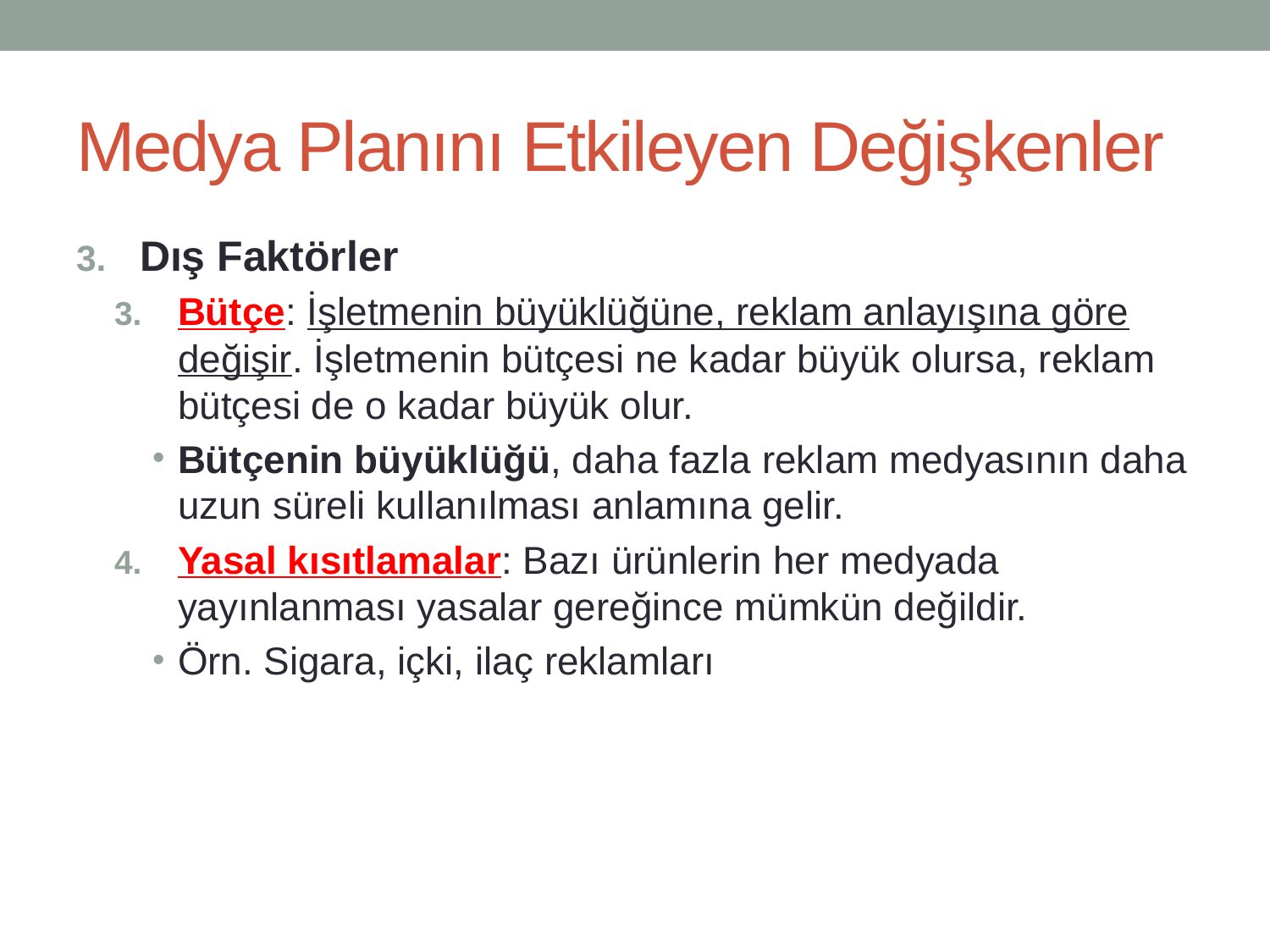

# Medya Planını Etkileyen Değişkenler
Dış Faktörler
Bütçe: İşletmenin büyüklüğüne, reklam anlayışına göre değişir. İşletmenin bütçesi ne kadar büyük olursa, reklam bütçesi de o kadar büyük olur.
Bütçenin büyüklüğü, daha fazla reklam medyasının daha uzun süreli kullanılması anlamına gelir.
Yasal kısıtlamalar: Bazı ürünlerin her medyada yayınlanması yasalar gereğince mümkün değildir.
Örn. Sigara, içki, ilaç reklamları